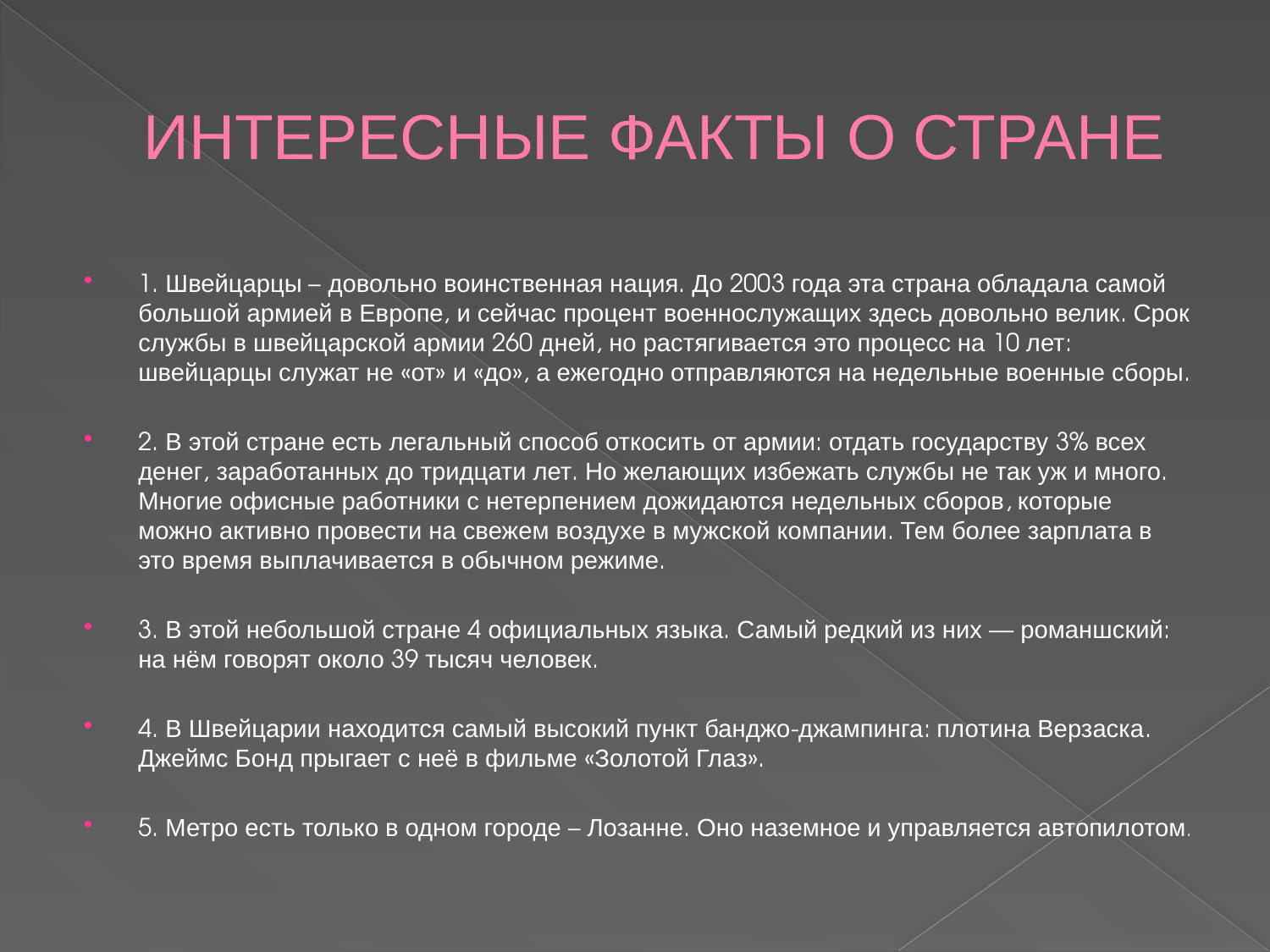

# ИНТЕРЕСНЫЕ ФАКТЫ О СТРАНЕ
1. Швейцарцы – довольно воинственная нация. До 2003 года эта страна обладала самой большой армией в Европе, и сейчас процент военнослужащих здесь довольно велик. Срок службы в швейцарской армии 260 дней, но растягивается это процесс на 10 лет: швейцарцы служат не «от» и «до», а ежегодно отправляются на недельные военные сборы.

2. В этой стране есть легальный способ откосить от армии: отдать государству 3% всех денег, заработанных до тридцати лет. Но желающих избежать службы не так уж и много. Многие офисные работники с нетерпением дожидаются недельных сборов, которые можно активно провести на свежем воздухе в мужской компании. Тем более зарплата в это время выплачивается в обычном режиме.

3. В этой небольшой стране 4 официальных языка. Самый редкий из них — романшский: на нём говорят около 39 тысяч человек.

4. В Швейцарии находится самый высокий пункт банджо-джампинга: плотина Верзаска. Джеймс Бонд прыгает с неё в фильме «Золотой Глаз».

5. Метро есть только в одном городе – Лозанне. Оно наземное и управляется автопилотом.